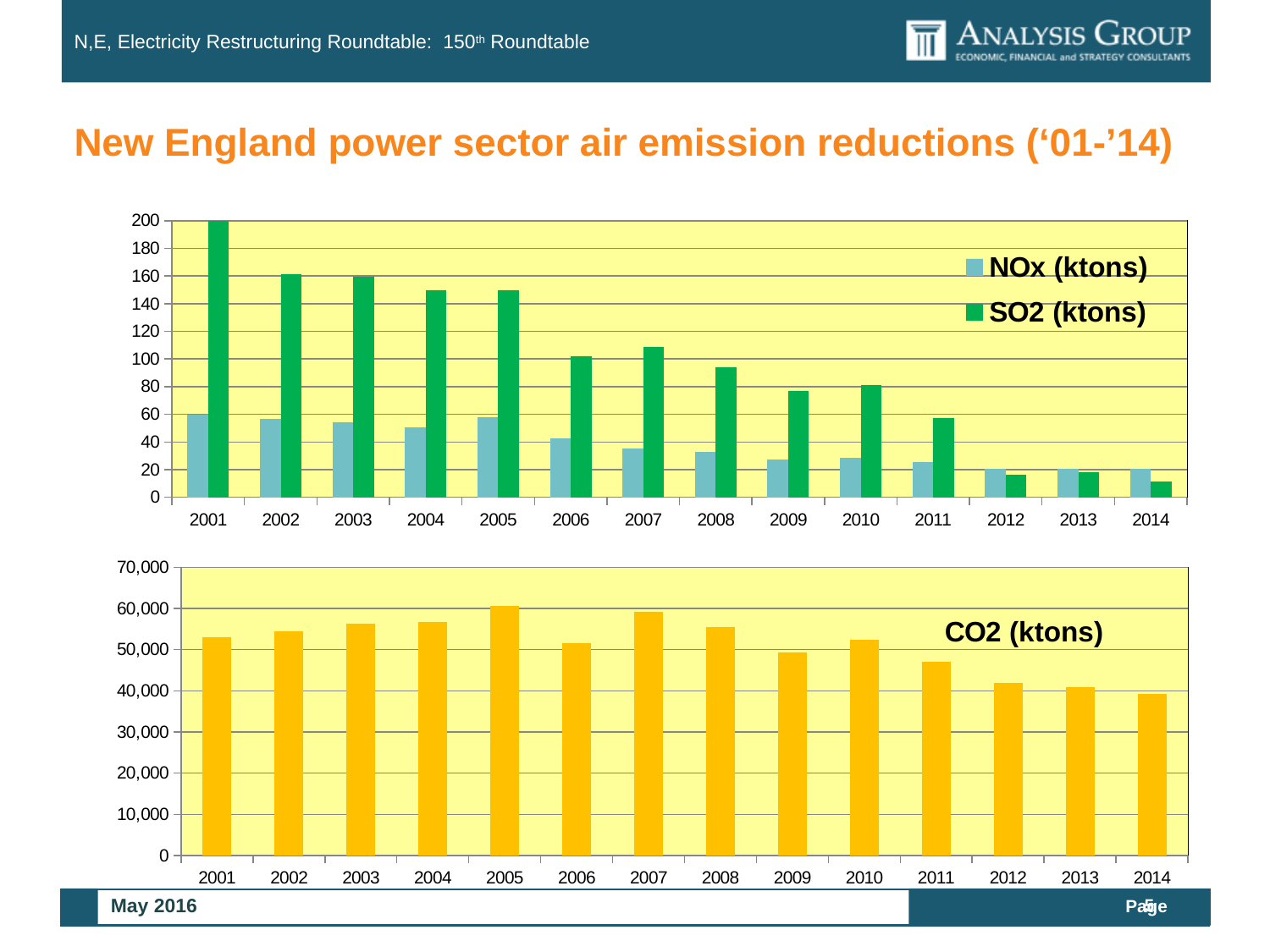

# New England power sector air emission reductions (‘01-’14)

### Chart

| Category | NOx (ktons) | SO2 (ktons) |
|---|---|---|
| 2001.0 | 59.73 | 200.01 |
| 2002.0 | 56.4 | 161.1 |
| 2003.0 | 54.23 | 159.41 |
| 2004.0 | 50.64 | 149.75 |
| 2005.0 | 58.01 | 150.0 |
| 2006.0 | 42.86 | 101.78 |
| 2007.0 | 35.0 | 108.8 |
| 2008.0 | 32.57 | 94.17999999999999 |
| 2009.0 | 27.55 | 76.85 |
| 2010.0 | 28.79 | 80.88 |
| 2011.0 | 25.3 | 57.01 |
| 2012.0 | 20.32 | 16.61 |
| 2013.0 | 20.32 | 18.04 |
| 2014.0 | 20.49 | 11.68 |

### Chart: CO2 (ktons)

| Category | CO2 (ktons) |
|---|---|
| 2001.0 | 52991.0 |
| 2002.0 | 54497.0 |
| 2003.0 | 56278.0 |
| 2004.0 | 56723.0 |
| 2005.0 | 60580.0 |
| 2006.0 | 51649.0 |
| 2007.0 | 59169.0 |
| 2008.0 | 55427.0 |
| 2009.0 | 49380.0 |
| 2010.0 | 52321.0 |
| 2011.0 | 46959.0 |
| 2012.0 | 41975.0 |
| 2013.0 | 40901.0 |
| 2014.0 | 39317.0 |